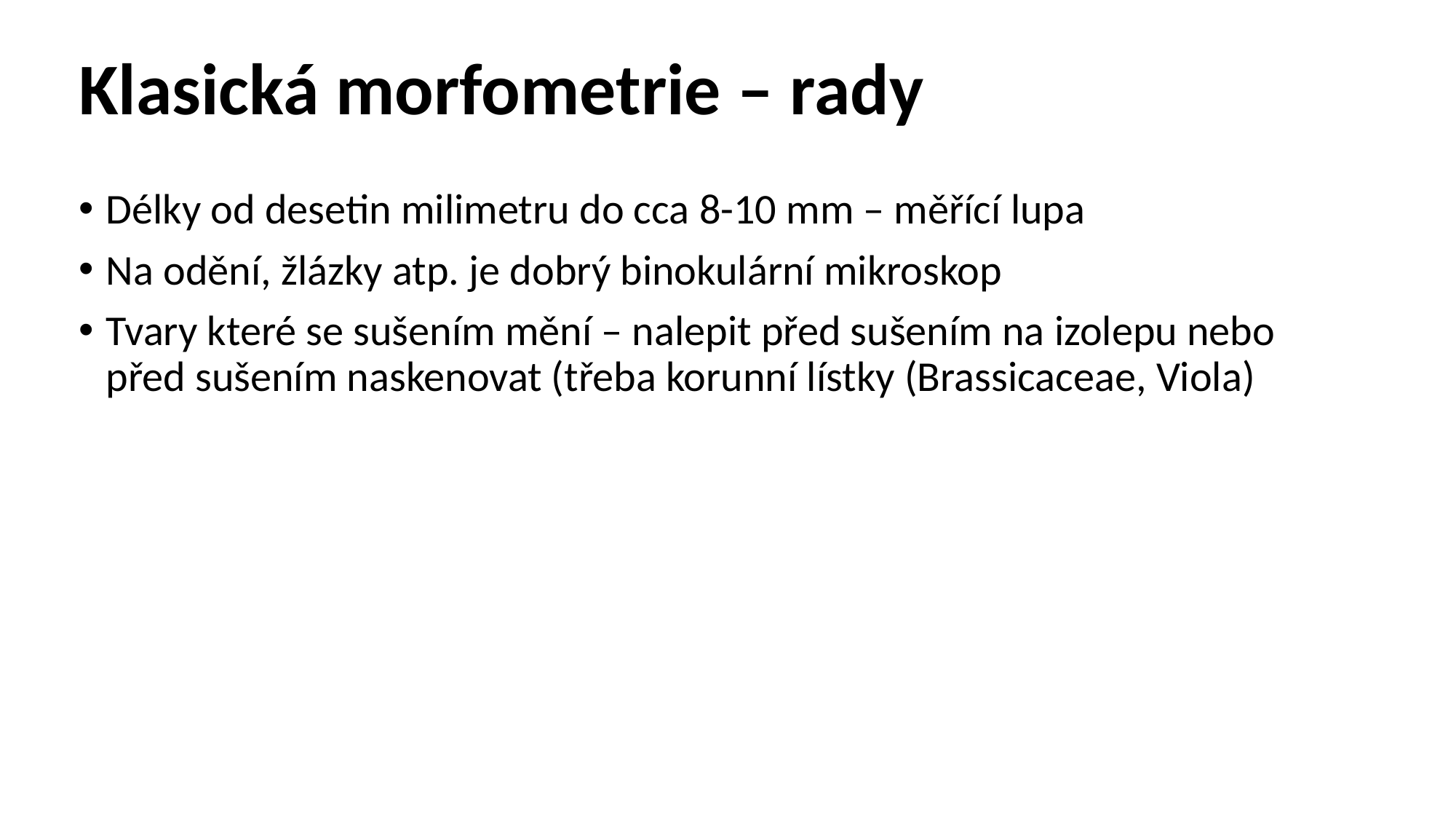

Klasická morfometrie – rady
Délky od desetin milimetru do cca 8-10 mm – měřící lupa
Na odění, žlázky atp. je dobrý binokulární mikroskop
Tvary které se sušením mění – nalepit před sušením na izolepu nebo před sušením naskenovat (třeba korunní lístky (Brassicaceae, Viola)